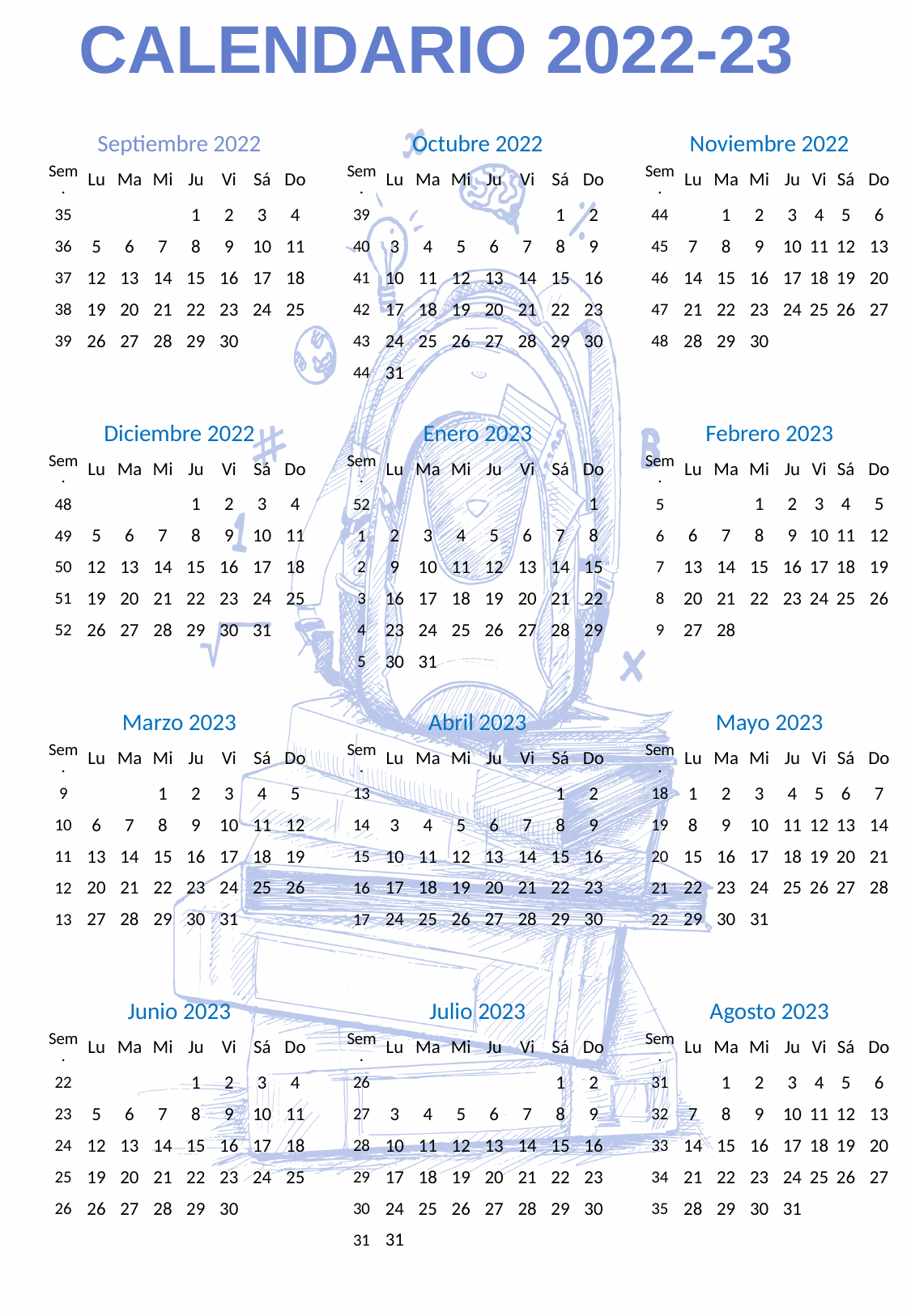

CALENDARIO 2022-23
| Septiembre 2022 |  |  |  |  |  |  |  |  | Octubre 2022 |  |  |  |  |  |  |  |  | Noviembre 2022 |  |  |  |  |  |  |  |
| --- | --- | --- | --- | --- | --- | --- | --- | --- | --- | --- | --- | --- | --- | --- | --- | --- | --- | --- | --- | --- | --- | --- | --- | --- | --- |
| Sem. | Lu | Ma | Mi | Ju | Vi | Sá | Do |  | Sem. | Lu | Ma | Mi | Ju | Vi | Sá | Do |  | Sem. | Lu | Ma | Mi | Ju | Vi | Sá | Do |
| 35 |  |  |  | 1 | 2 | 3 | 4 |  | 39 |  |  |  |  |  | 1 | 2 |  | 44 |  | 1 | 2 | 3 | 4 | 5 | 6 |
| 36 | 5 | 6 | 7 | 8 | 9 | 10 | 11 |  | 40 | 3 | 4 | 5 | 6 | 7 | 8 | 9 |  | 45 | 7 | 8 | 9 | 10 | 11 | 12 | 13 |
| 37 | 12 | 13 | 14 | 15 | 16 | 17 | 18 |  | 41 | 10 | 11 | 12 | 13 | 14 | 15 | 16 |  | 46 | 14 | 15 | 16 | 17 | 18 | 19 | 20 |
| 38 | 19 | 20 | 21 | 22 | 23 | 24 | 25 |  | 42 | 17 | 18 | 19 | 20 | 21 | 22 | 23 |  | 47 | 21 | 22 | 23 | 24 | 25 | 26 | 27 |
| 39 | 26 | 27 | 28 | 29 | 30 |  |  |  | 43 | 24 | 25 | 26 | 27 | 28 | 29 | 30 |  | 48 | 28 | 29 | 30 |  |  |  |  |
|  |  |  |  |  |  |  |  |  | 44 | 31 |  |  |  |  |  |  |  |  |  |  |  |  |  |  |  |
|  |  |  |  |  |  |  |  |  |  |  |  |  |  |  |  |  |  |  |  |  |  |  |  |  |  |
| Diciembre 2022 |  |  |  |  |  |  |  |  | Enero 2023 |  |  |  |  |  |  |  |  | Febrero 2023 |  |  |  |  |  |  |  |
| Sem. | Lu | Ma | Mi | Ju | Vi | Sá | Do |  | Sem. | Lu | Ma | Mi | Ju | Vi | Sá | Do |  | Sem. | Lu | Ma | Mi | Ju | Vi | Sá | Do |
| 48 |  |  |  | 1 | 2 | 3 | 4 |  | 52 |  |  |  |  |  |  | 1 |  | 5 |  |  | 1 | 2 | 3 | 4 | 5 |
| 49 | 5 | 6 | 7 | 8 | 9 | 10 | 11 |  | 1 | 2 | 3 | 4 | 5 | 6 | 7 | 8 |  | 6 | 6 | 7 | 8 | 9 | 10 | 11 | 12 |
| 50 | 12 | 13 | 14 | 15 | 16 | 17 | 18 |  | 2 | 9 | 10 | 11 | 12 | 13 | 14 | 15 |  | 7 | 13 | 14 | 15 | 16 | 17 | 18 | 19 |
| 51 | 19 | 20 | 21 | 22 | 23 | 24 | 25 |  | 3 | 16 | 17 | 18 | 19 | 20 | 21 | 22 |  | 8 | 20 | 21 | 22 | 23 | 24 | 25 | 26 |
| 52 | 26 | 27 | 28 | 29 | 30 | 31 |  |  | 4 | 23 | 24 | 25 | 26 | 27 | 28 | 29 |  | 9 | 27 | 28 |  |  |  |  |  |
|  |  |  |  |  |  |  |  |  | 5 | 30 | 31 |  |  |  |  |  |  |  |  |  |  |  |  |  |  |
|  |  |  |  |  |  |  |  |  |  |  |  |  |  |  |  |  |  |  |  |  |  |  |  |  |  |
| Marzo 2023 |  |  |  |  |  |  |  |  | Abril 2023 |  |  |  |  |  |  |  |  | Mayo 2023 |  |  |  |  |  |  |  |
| Sem. | Lu | Ma | Mi | Ju | Vi | Sá | Do |  | Sem. | Lu | Ma | Mi | Ju | Vi | Sá | Do |  | Sem. | Lu | Ma | Mi | Ju | Vi | Sá | Do |
| 9 |  |  | 1 | 2 | 3 | 4 | 5 |  | 13 |  |  |  |  |  | 1 | 2 |  | 18 | 1 | 2 | 3 | 4 | 5 | 6 | 7 |
| 10 | 6 | 7 | 8 | 9 | 10 | 11 | 12 |  | 14 | 3 | 4 | 5 | 6 | 7 | 8 | 9 |  | 19 | 8 | 9 | 10 | 11 | 12 | 13 | 14 |
| 11 | 13 | 14 | 15 | 16 | 17 | 18 | 19 |  | 15 | 10 | 11 | 12 | 13 | 14 | 15 | 16 |  | 20 | 15 | 16 | 17 | 18 | 19 | 20 | 21 |
| 12 | 20 | 21 | 22 | 23 | 24 | 25 | 26 |  | 16 | 17 | 18 | 19 | 20 | 21 | 22 | 23 |  | 21 | 22 | 23 | 24 | 25 | 26 | 27 | 28 |
| 13 | 27 | 28 | 29 | 30 | 31 |  |  |  | 17 | 24 | 25 | 26 | 27 | 28 | 29 | 30 |  | 22 | 29 | 30 | 31 |  |  |  |  |
|  |  |  |  |  |  |  |  |  |  |  |  |  |  |  |  |  |  |  |  |  |  |  |  |  |  |
|  |  |  |  |  |  |  |  |  |  |  |  |  |  |  |  |  |  |  |  |  |  |  |  |  |  |
| Junio 2023 |  |  |  |  |  |  |  |  | Julio 2023 |  |  |  |  |  |  |  |  | Agosto 2023 |  |  |  |  |  |  |  |
| Sem. | Lu | Ma | Mi | Ju | Vi | Sá | Do |  | Sem. | Lu | Ma | Mi | Ju | Vi | Sá | Do |  | Sem. | Lu | Ma | Mi | Ju | Vi | Sá | Do |
| 22 |  |  |  | 1 | 2 | 3 | 4 |  | 26 |  |  |  |  |  | 1 | 2 |  | 31 |  | 1 | 2 | 3 | 4 | 5 | 6 |
| 23 | 5 | 6 | 7 | 8 | 9 | 10 | 11 |  | 27 | 3 | 4 | 5 | 6 | 7 | 8 | 9 |  | 32 | 7 | 8 | 9 | 10 | 11 | 12 | 13 |
| 24 | 12 | 13 | 14 | 15 | 16 | 17 | 18 |  | 28 | 10 | 11 | 12 | 13 | 14 | 15 | 16 |  | 33 | 14 | 15 | 16 | 17 | 18 | 19 | 20 |
| 25 | 19 | 20 | 21 | 22 | 23 | 24 | 25 |  | 29 | 17 | 18 | 19 | 20 | 21 | 22 | 23 |  | 34 | 21 | 22 | 23 | 24 | 25 | 26 | 27 |
| 26 | 26 | 27 | 28 | 29 | 30 |  |  |  | 30 | 24 | 25 | 26 | 27 | 28 | 29 | 30 |  | 35 | 28 | 29 | 30 | 31 |  |  |  |
|  |  |  |  |  |  |  |  |  | 31 | 31 |  |  |  |  |  |  |  |  |  |  |  |  |  |  |  |